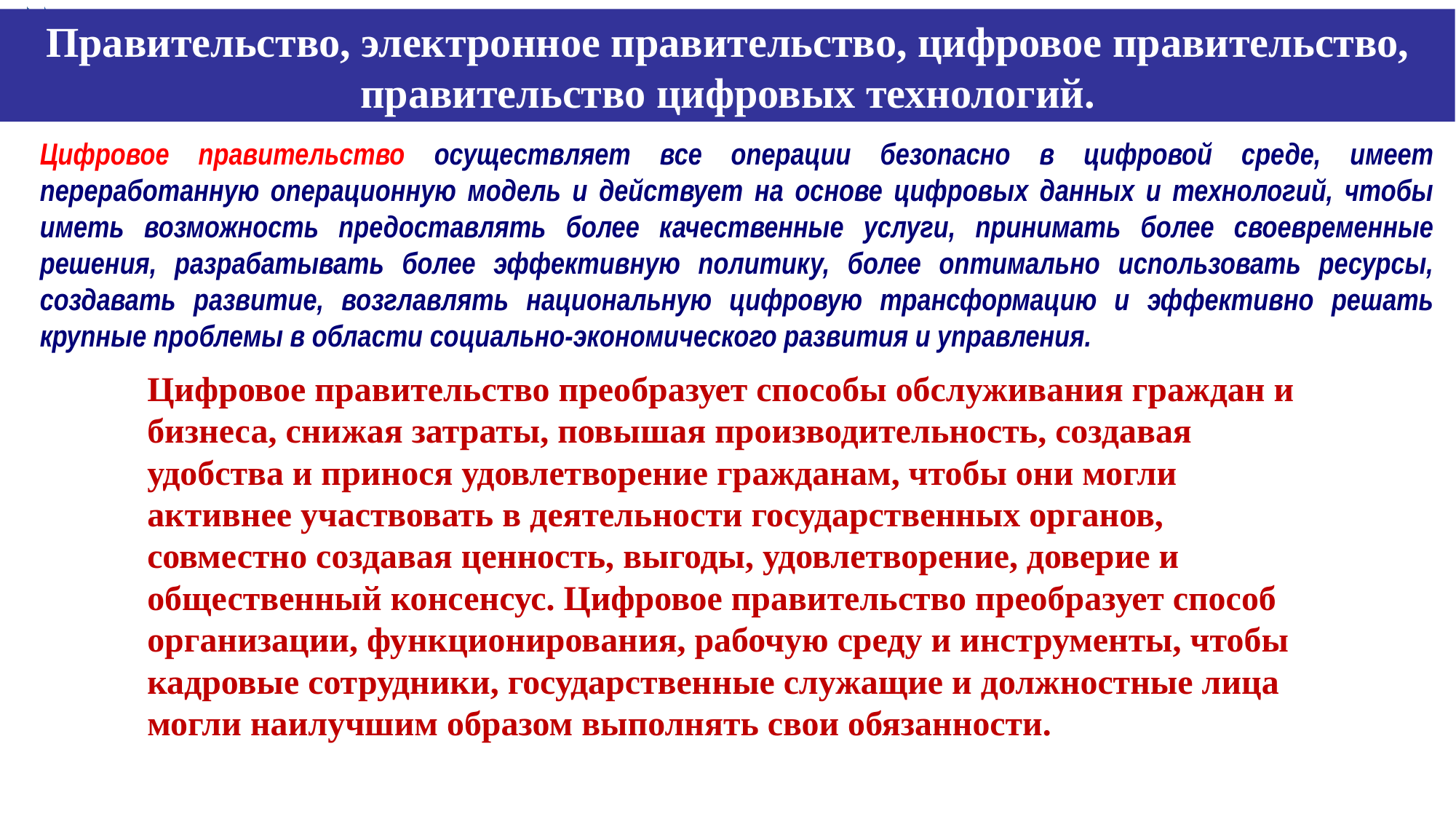

Правительство, электронное правительство, цифровое правительство, правительство цифровых технологий.
Цифровое правительство осуществляет все операции безопасно в цифровой среде, имеет переработанную операционную модель и действует на основе цифровых данных и технологий, чтобы иметь возможность предоставлять более качественные услуги, принимать более своевременные решения, разрабатывать более эффективную политику, более оптимально использовать ресурсы, создавать развитие, возглавлять национальную цифровую трансформацию и эффективно решать крупные проблемы в области социально-экономического развития и управления.
Цифровое правительство преобразует способы обслуживания граждан и бизнеса, снижая затраты, повышая производительность, создавая удобства и принося удовлетворение гражданам, чтобы они могли активнее участвовать в деятельности государственных органов, совместно создавая ценность, выгоды, удовлетворение, доверие и общественный консенсус. Цифровое правительство преобразует способ организации, функционирования, рабочую среду и инструменты, чтобы кадровые сотрудники, государственные служащие и должностные лица могли наилучшим образом выполнять свои обязанности.